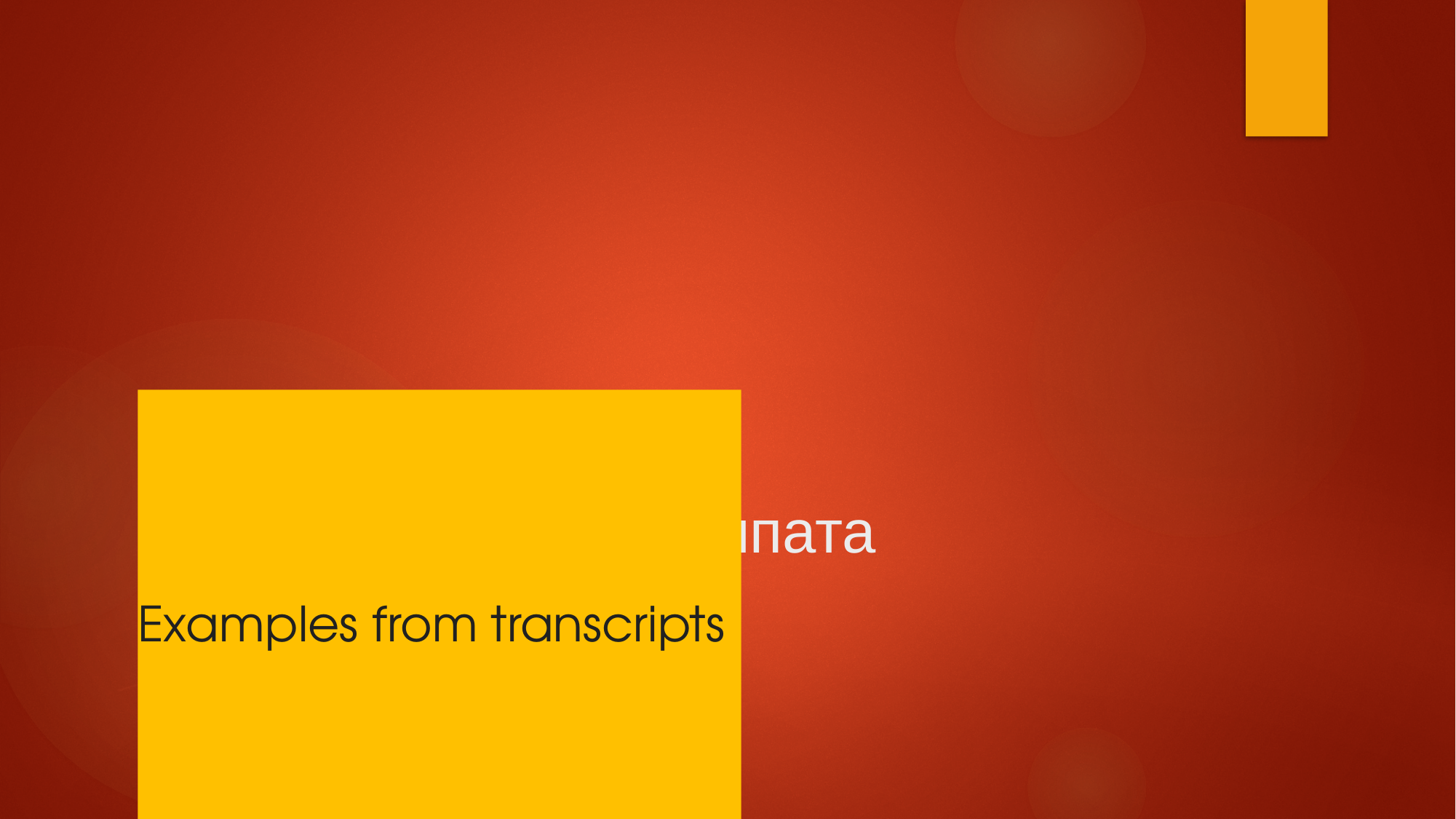

# Примери из транскрипата
Examples from transcripts